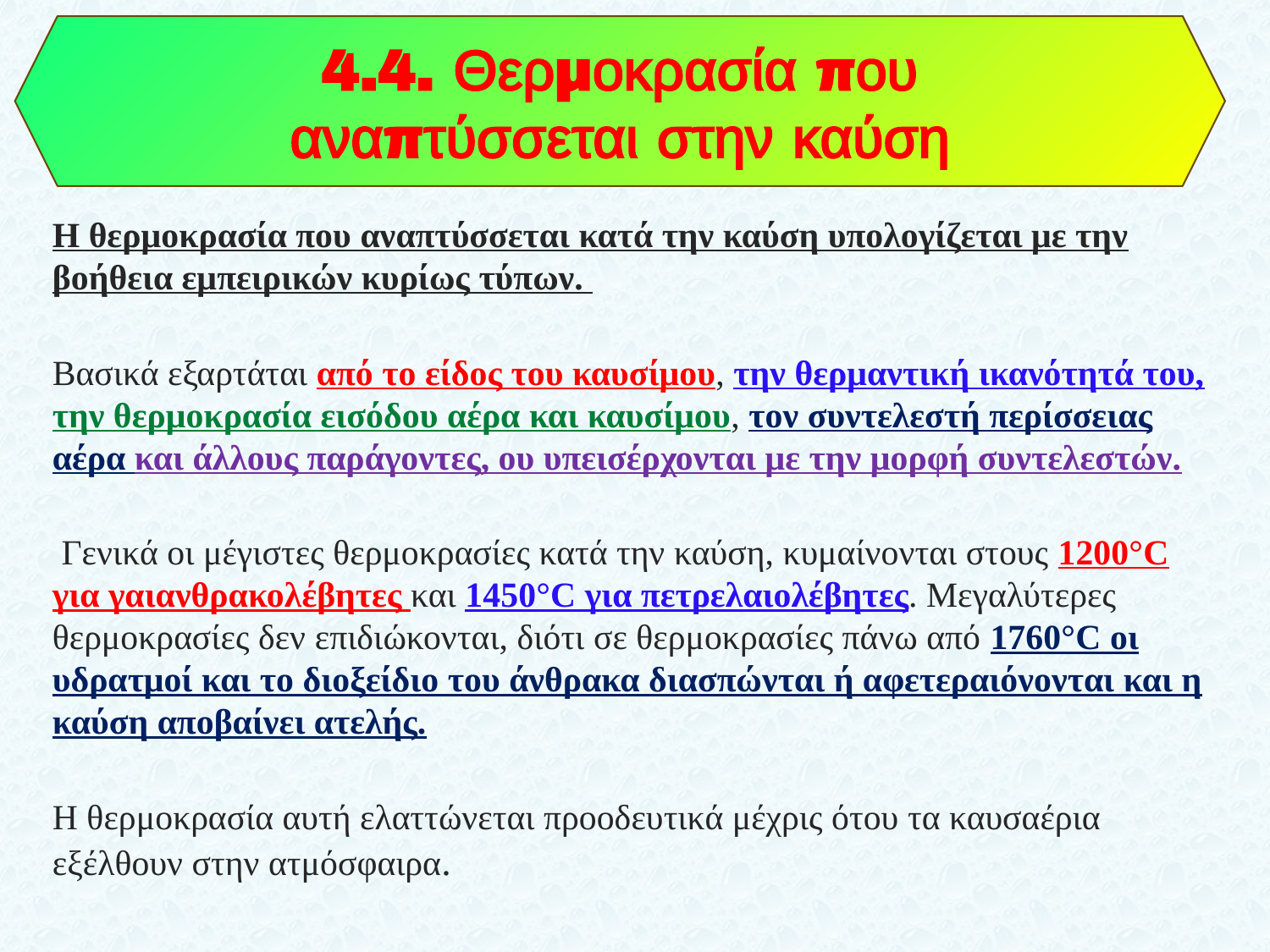

4.4. Θερμοκρασία που αναπτύσσεται στην καύση
Η θερμοκρασία που αναπτύσσεται κατά την καύση υπολογίζεται με την βοήθεια εμπειρικών κυρίως τύπων.
Βασικά εξαρτάται από το είδος του καυσίμου, την θερμαντική ικανότητά του, την θερμοκρασία εισόδου αέρα και καυσίμου, τον συντελεστή περίσσειας αέρα και άλλους παράγοντες, ου υπεισέρχονται με την μορφή συντελεστών.
 Γενικά οι μέγιστες θερμοκρασίες κατά την καύση, κυμαίνονται στους 1200°C για γαιανθρακολέβητες και 1450°C για πετρελαιολέβητες. Μεγαλύτερες θερμοκρασίες δεν επιδιώκονται, διότι σε θερμοκρασίες πάνω από 1760°C οι υδρατμοί και το διοξείδιο του άνθρακα διασπώνται ή αφετεραιόνονται και η καύση αποβαίνει ατελής.
Η θερμοκρασία αυτή ελαττώνεται προοδευτικά μέχρις ότου τα καυσαέρια εξέλθουν στην ατμόσφαιρα.